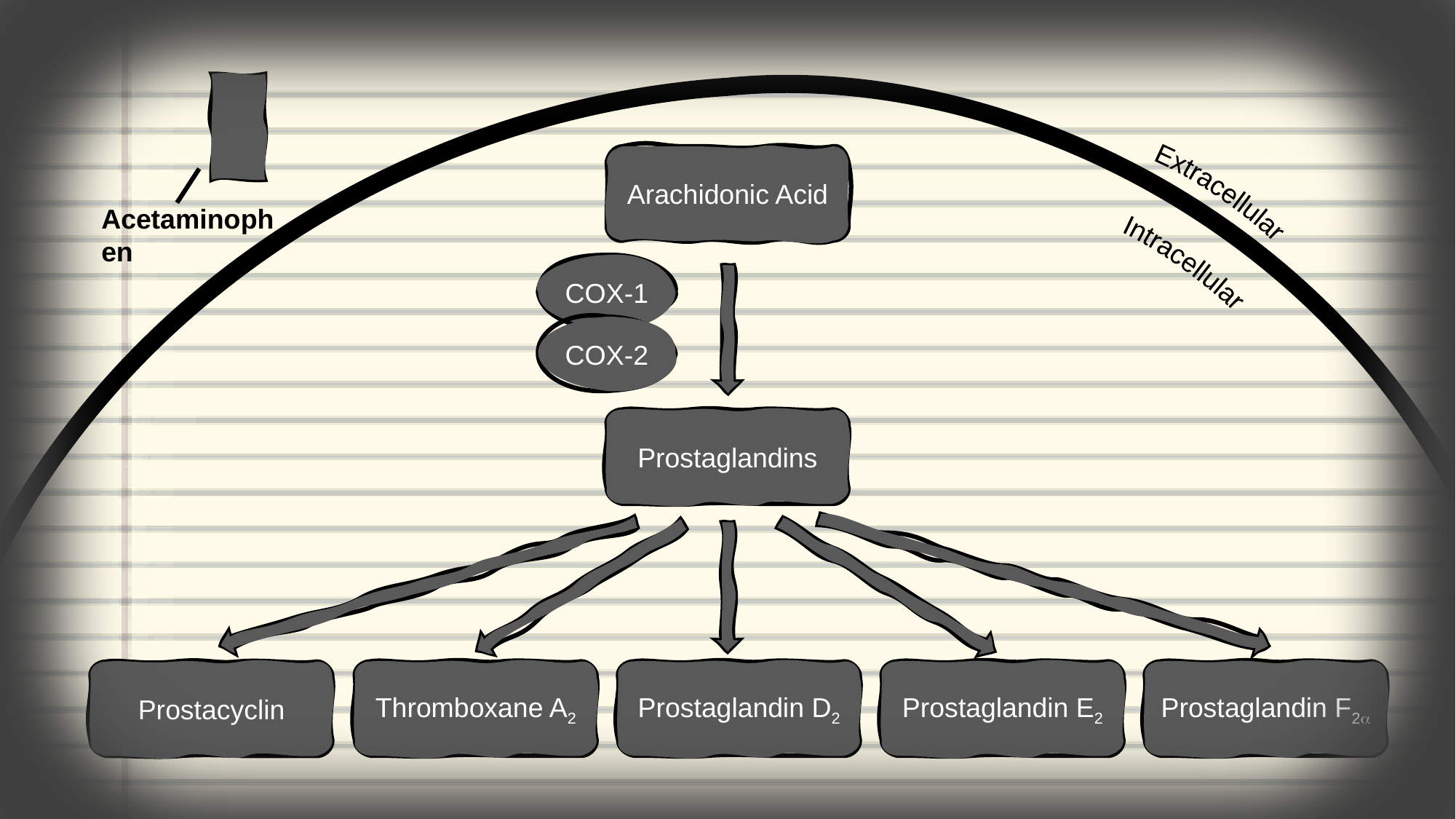

Arachidonic Acid
Extracellular
Acetaminophen
COX-1
Intracellular

COX-2

Prostaglandins

Prostaglandin D2
Prostaglandin E2
Prostaglandin F2α
Thromboxane A2
Prostacyclin